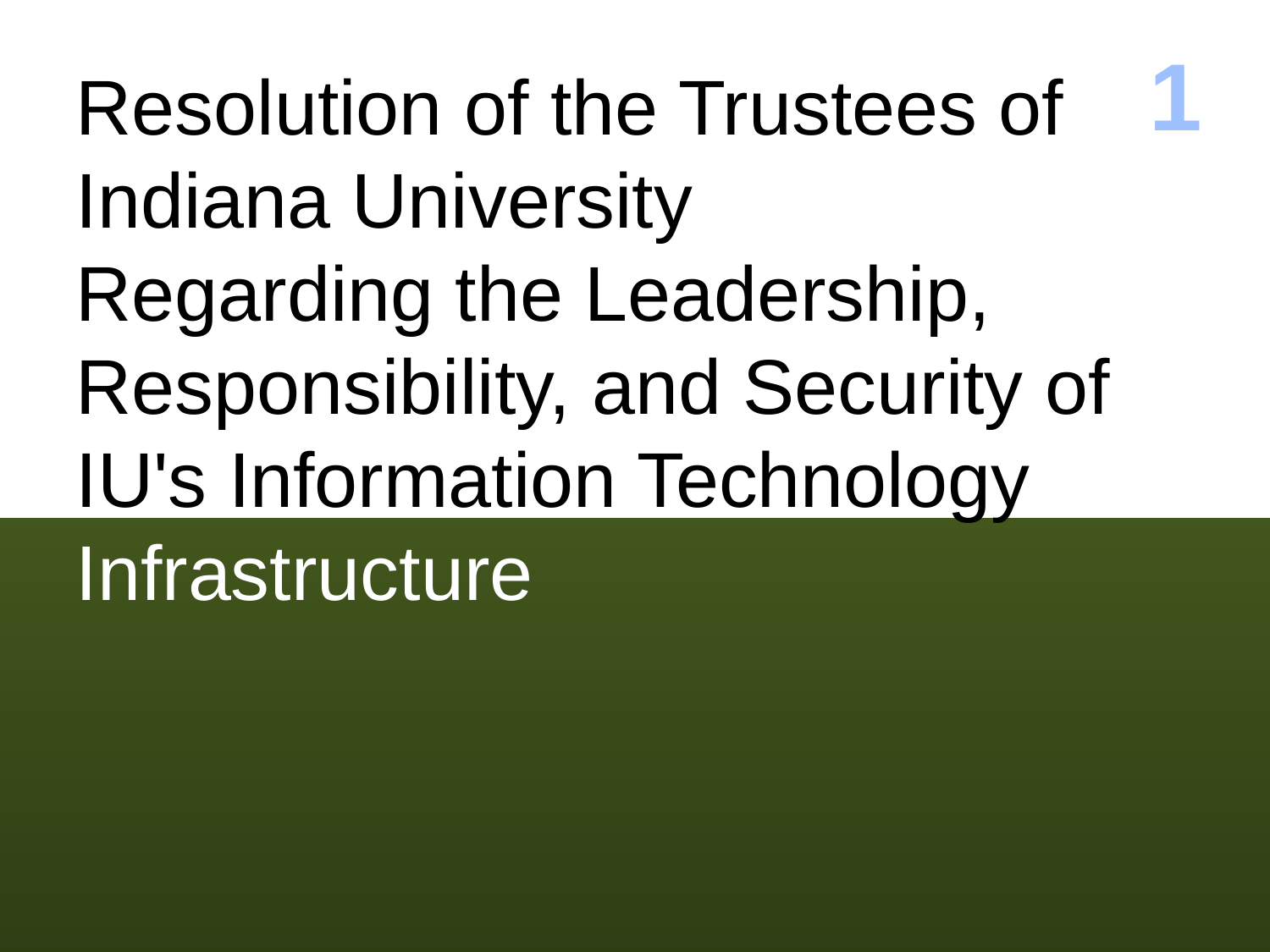

1
Resolution of the Trustees of Indiana University
Regarding the Leadership, Responsibility, and Security of IU's Information Technology Infrastructure